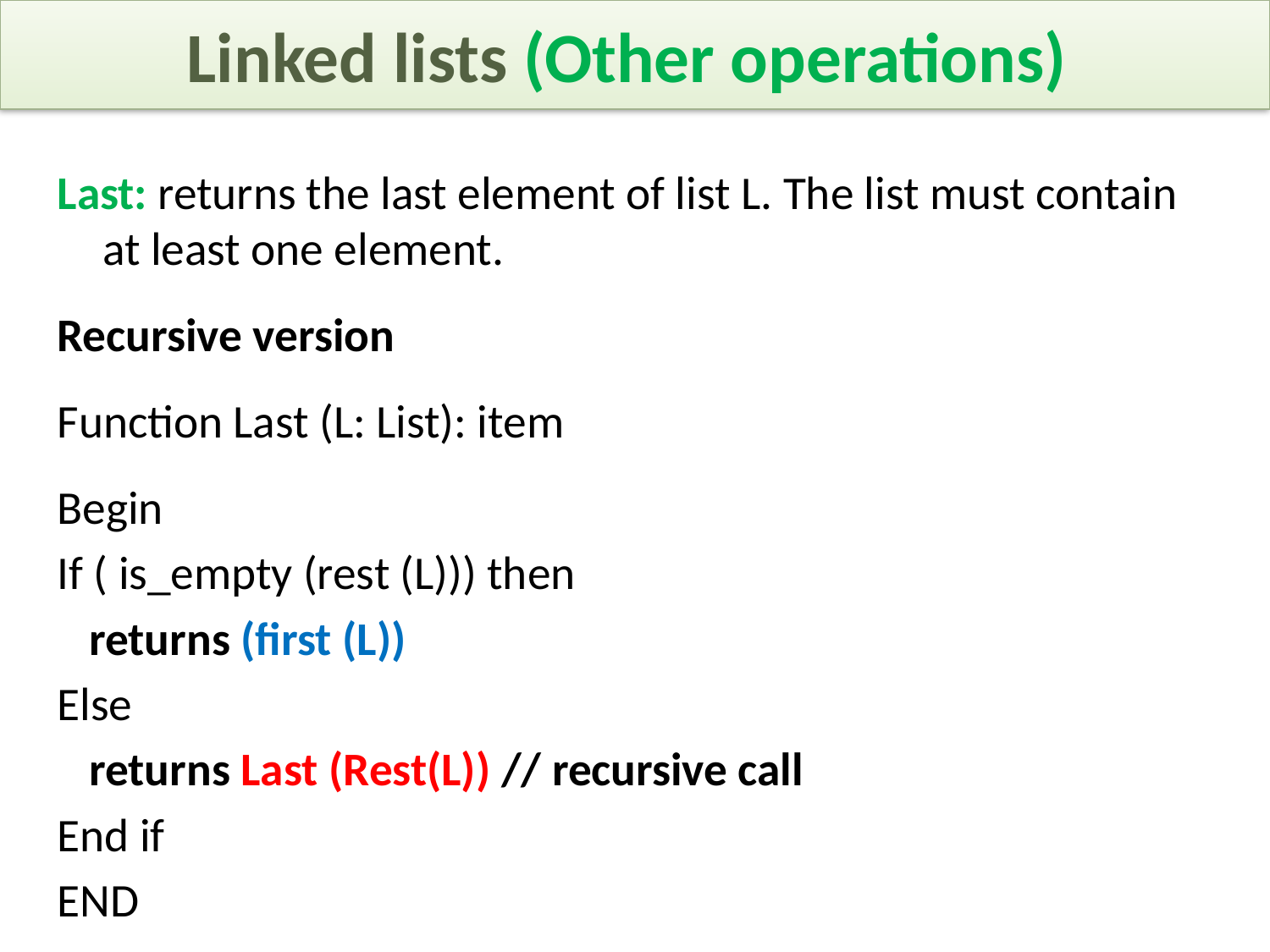

Linked lists (Other operations)
Last: returns the last element of list L. The list must contain at least one element.
Recursive version
Function Last (L: List): item
Begin
If ( is_empty (rest (L))) then
   returns (first (L))
Else
   returns Last (Rest(L)) // recursive call
End if
END